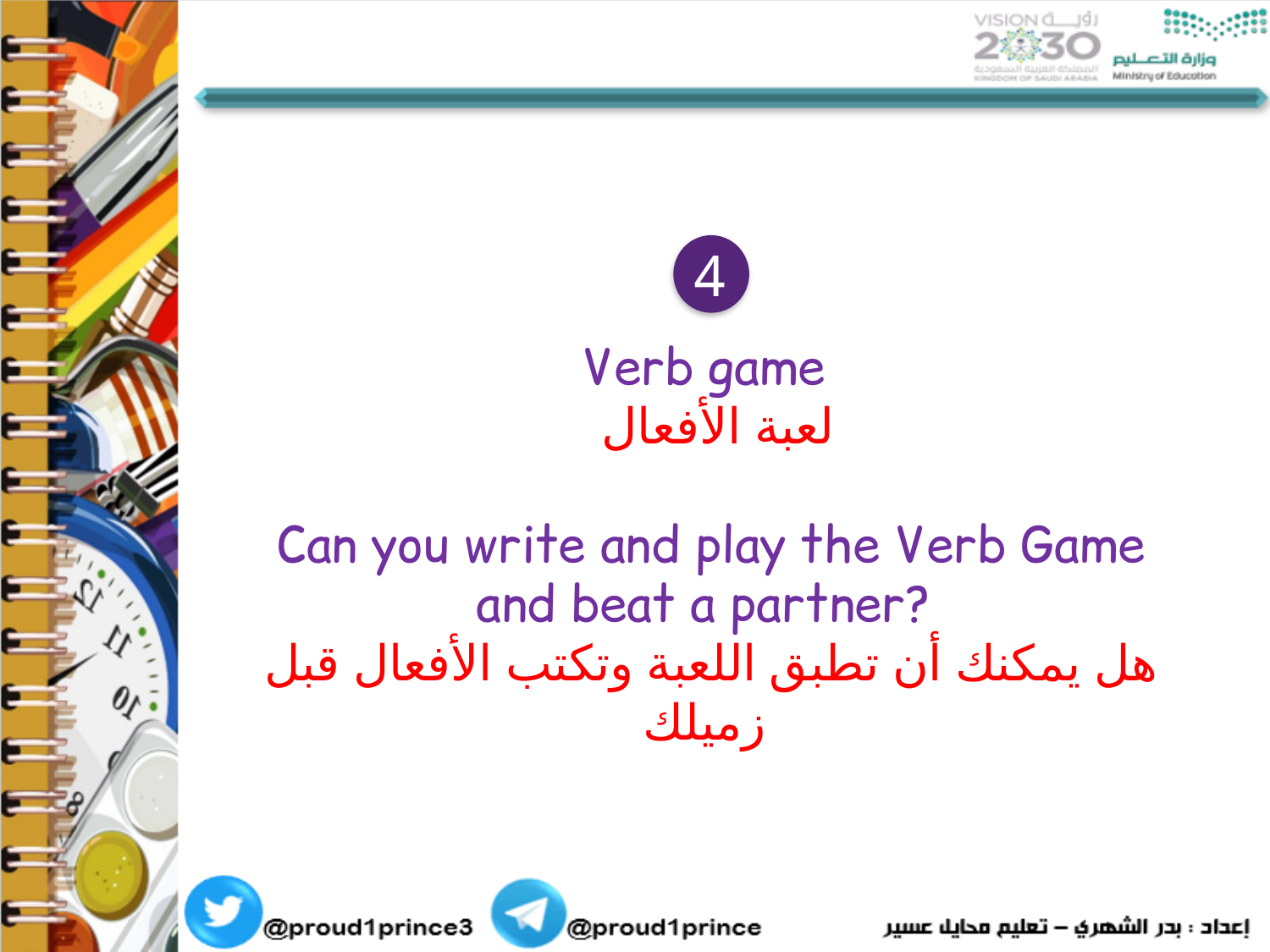

4
Verb game
 لعبة الأفعال

Can you write and play the Verb Game and beat a partner?
هل يمكنك أن تطبق اللعبة وتكتب الأفعال قبل زميلك